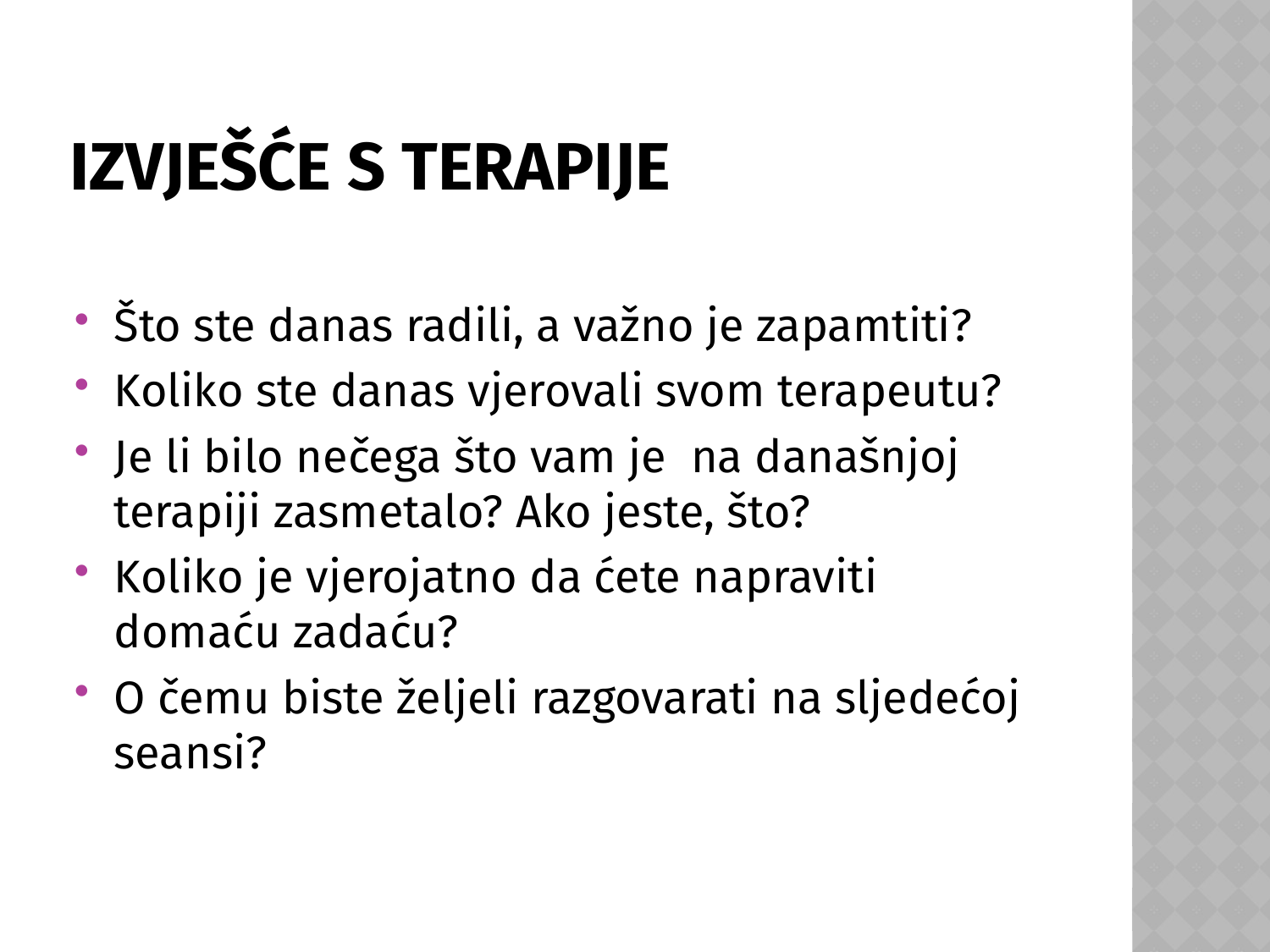

# Izvješće s terapije
Što ste danas radili, a važno je zapamtiti?
Koliko ste danas vjerovali svom terapeutu?
Je li bilo nečega što vam je  na današnjoj terapiji zasmetalo? Ako jeste, što?
Koliko je vjerojatno da ćete napraviti  domaću zadaću?
O čemu biste željeli razgovarati na sljedećoj seansi?